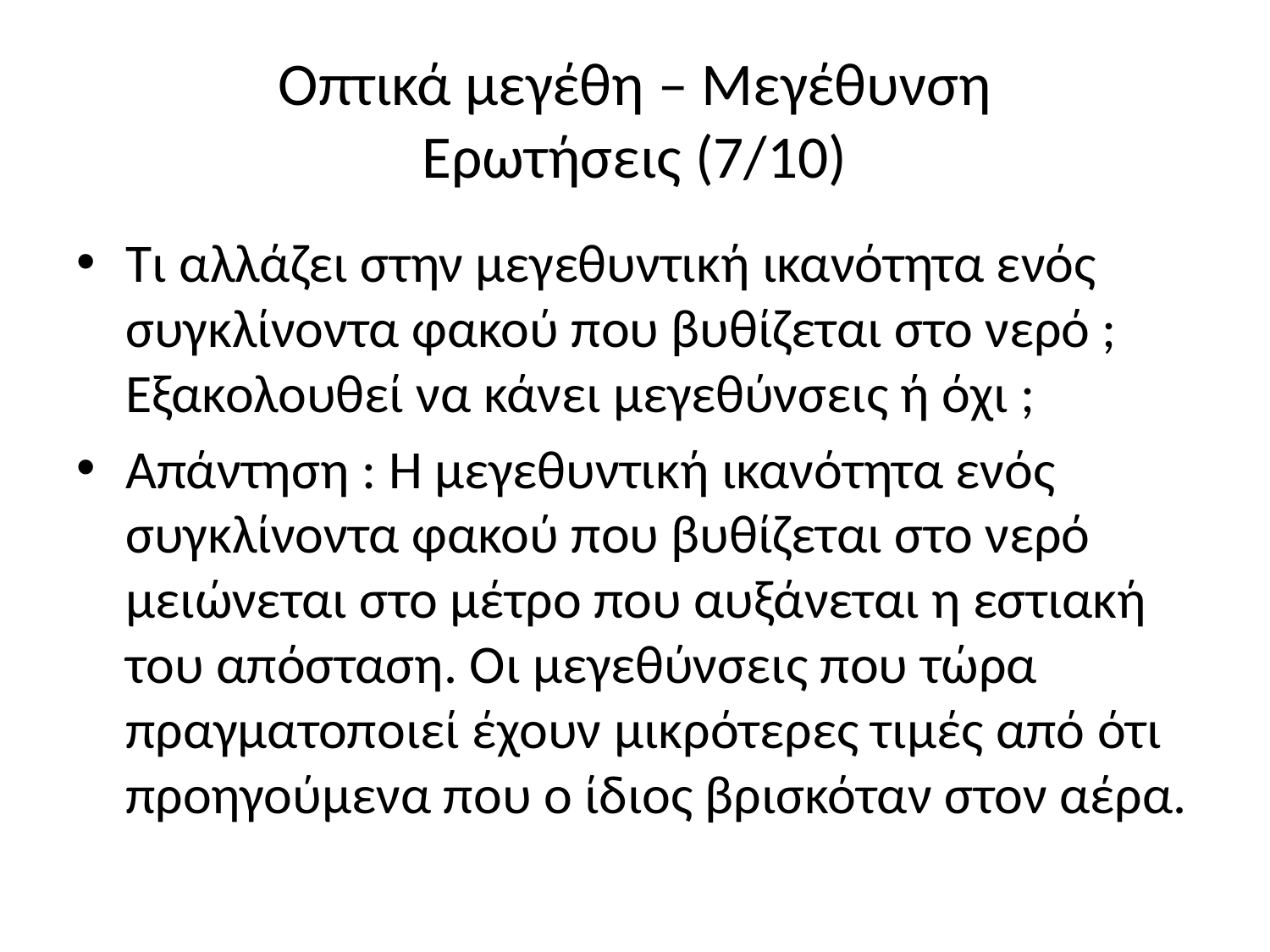

# Οπτικά μεγέθη – Μεγέθυνση Ερωτήσεις (7/10)
Τι αλλάζει στην μεγεθυντική ικανότητα ενός συγκλίνοντα φακού που βυθίζεται στο νερό ; Εξακολουθεί να κάνει μεγεθύνσεις ή όχι ;
Απάντηση : Η μεγεθυντική ικανότητα ενός συγκλίνοντα φακού που βυθίζεται στο νερό μειώνεται στο μέτρο που αυξάνεται η εστιακή του απόσταση. Οι μεγεθύνσεις που τώρα πραγματοποιεί έχουν μικρότερες τιμές από ότι προηγούμενα που ο ίδιος βρισκόταν στον αέρα.